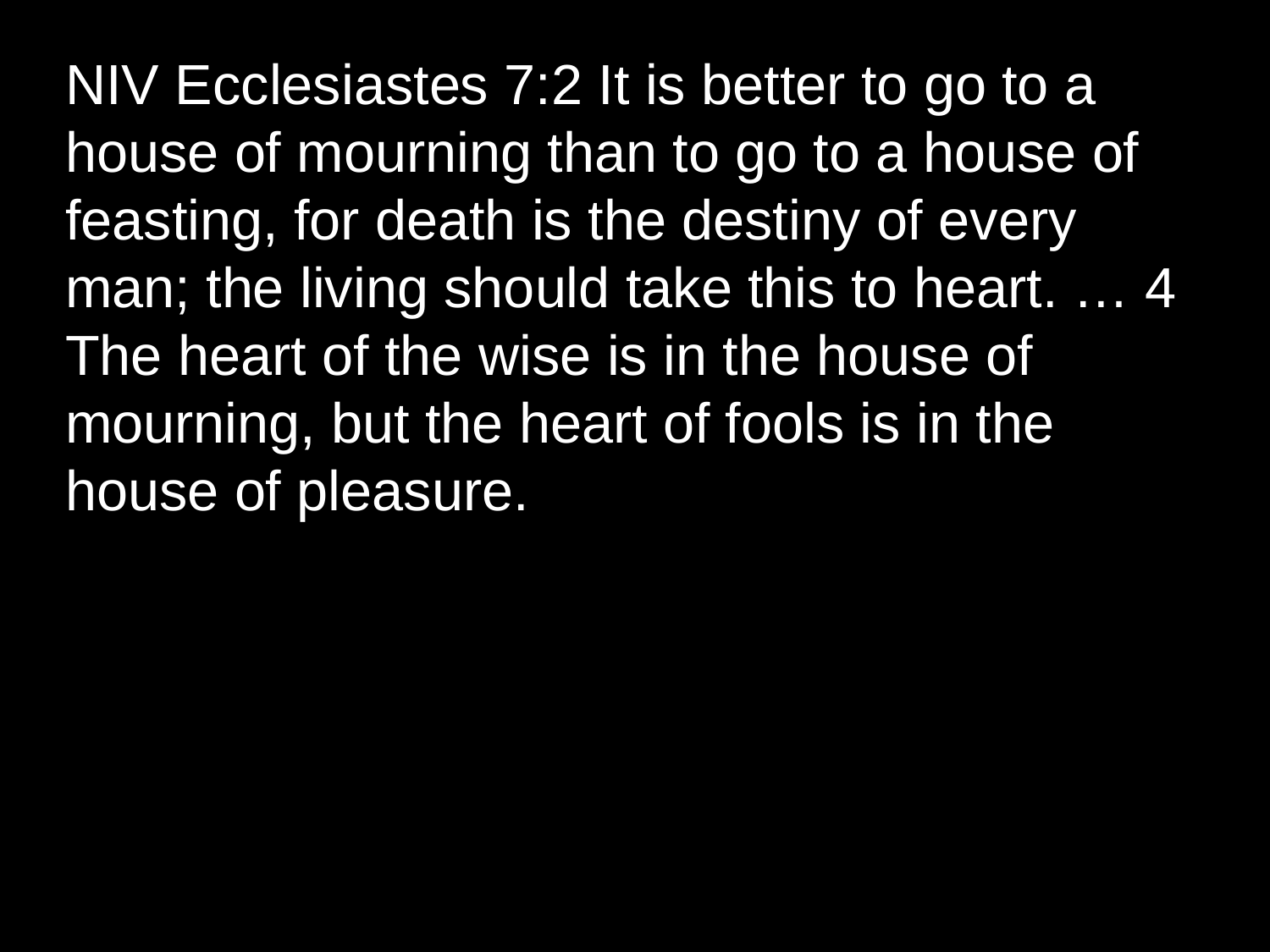

NIV Ecclesiastes 7:2 It is better to go to a house of mourning than to go to a house of feasting, for death is the destiny of every man; the living should take this to heart. … 4 The heart of the wise is in the house of mourning, but the heart of fools is in the house of pleasure.